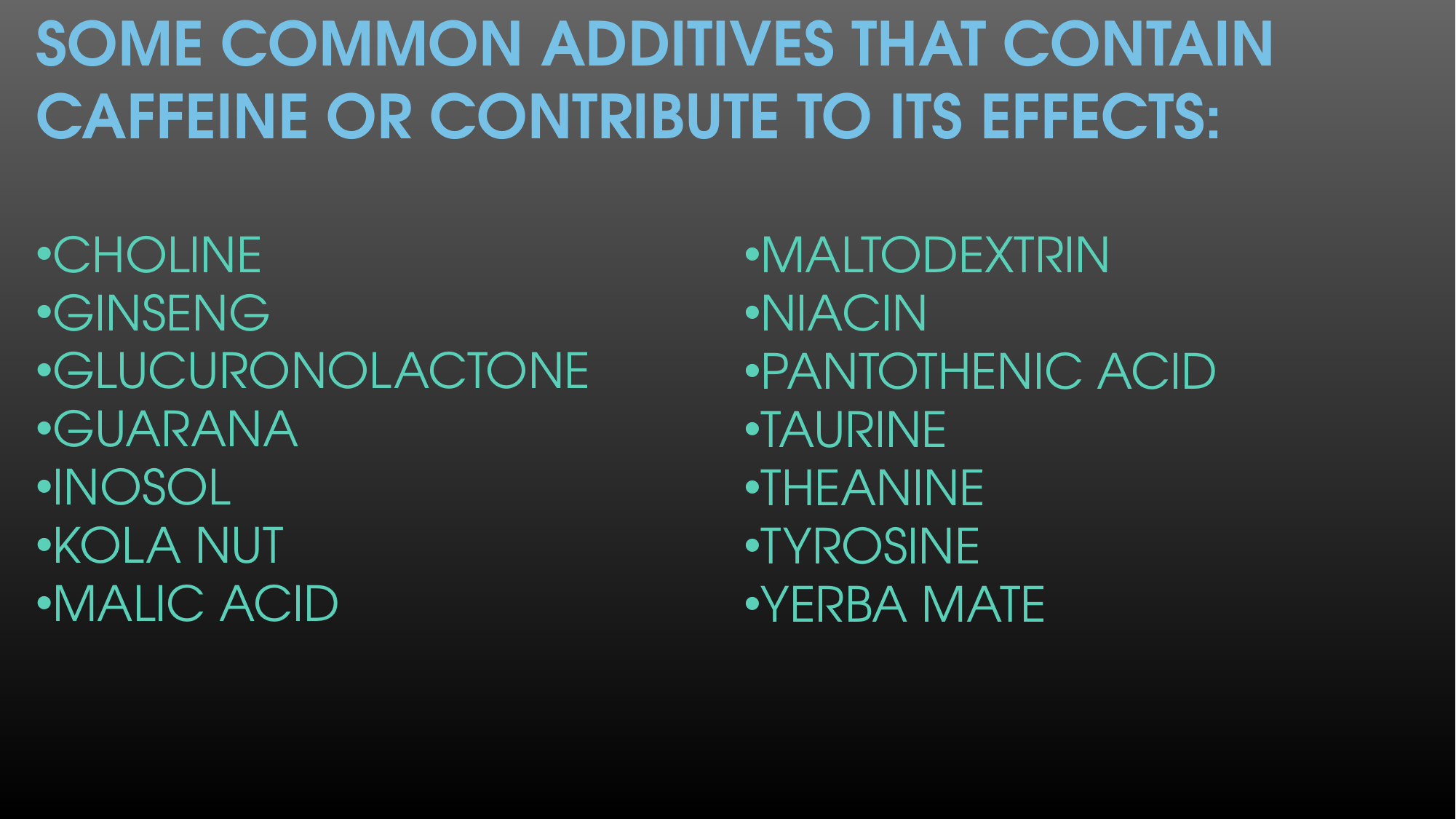

SOME COMMON ADDITIVES THAT CONTAIN CAFFEINE OR CONTRIBUTE TO ITS EFFECTS:

CHOLINE
GINSENG
GLUCURONOLACTONE
GUARANA
INOSOL
KOLA NUT
MALIC ACID

MALTODEXTRIN
NIACIN
PANTOTHENIC ACID
TAURINE
THEANINE
TYROSINE
YERBA MATE